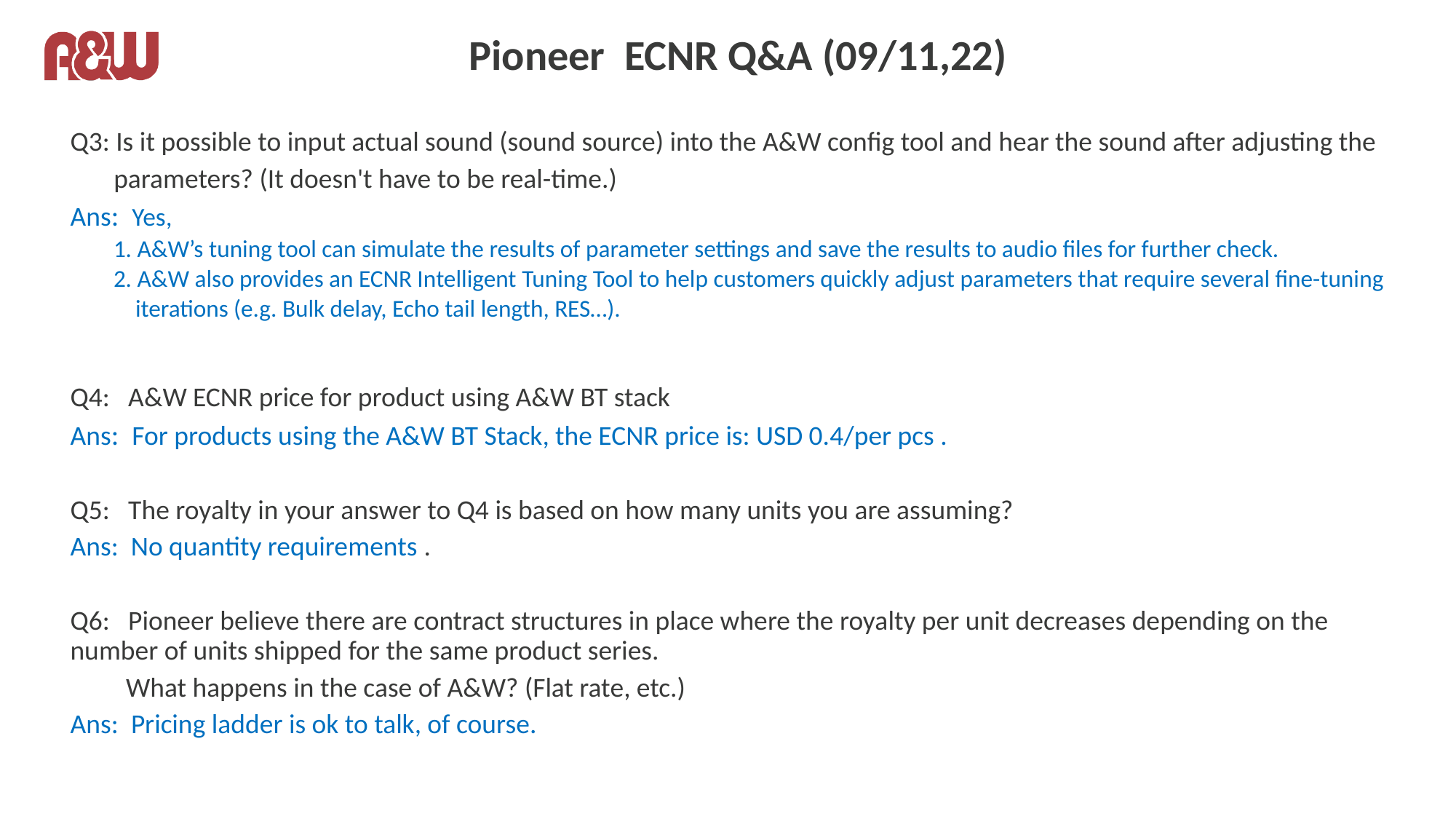

# Pioneer  ECNR Q&A (09/11,22)

Q3: Is it possible to input actual sound (sound source) into the A&W config tool and hear the sound after adjusting the
       parameters? (It doesn't have to be real-time.)
Ans:  Yes,
1. A&W’s tuning tool can simulate the results of parameter settings and save the results to audio files for further check.
2. A&W also provides an ECNR Intelligent Tuning Tool to help customers quickly adjust parameters that require several fine-tuning
    iterations (e.g. Bulk delay, Echo tail length, RES…).

Q4:   A&W ECNR price for product using A&W BT stack
Ans:  For products using the A&W BT Stack, the ECNR price is: USD 0.4/per pcs .

Q5:   The royalty in your answer to Q4 is based on how many units you are assuming?
Ans:  No quantity requirements .

Q6:   Pioneer believe there are contract structures in place where the royalty per unit decreases depending on the number of units shipped for the same product series.
         What happens in the case of A&W? (Flat rate, etc.)
Ans:  Pricing ladder is ok to talk, of course.